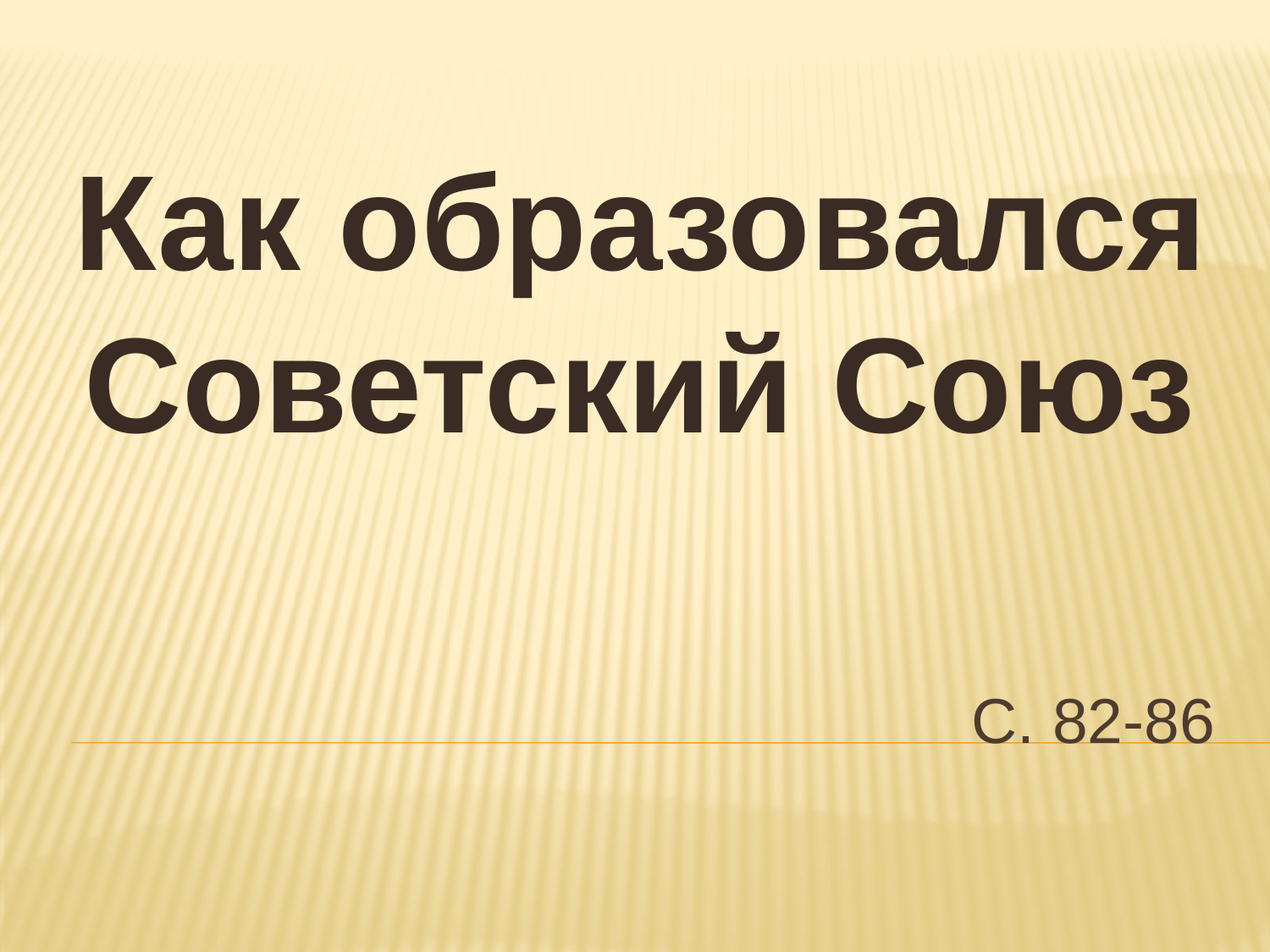

Как образовался Советский Союз
# С. 82-86